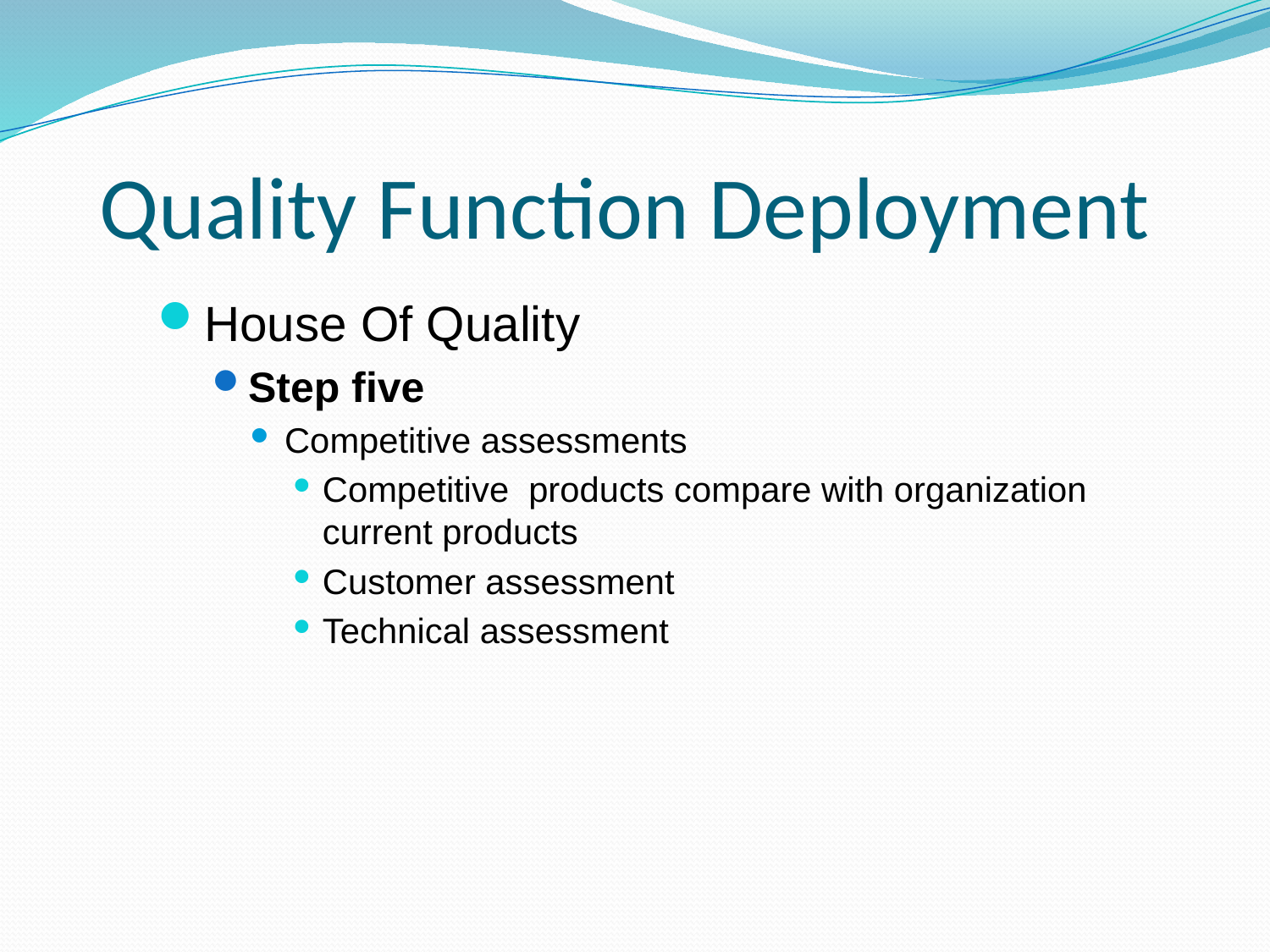

# Quality Function Deployment
House Of Quality
Step five
Competitive assessments
Competitive  products compare with organization current products
Customer assessment
Technical assessment